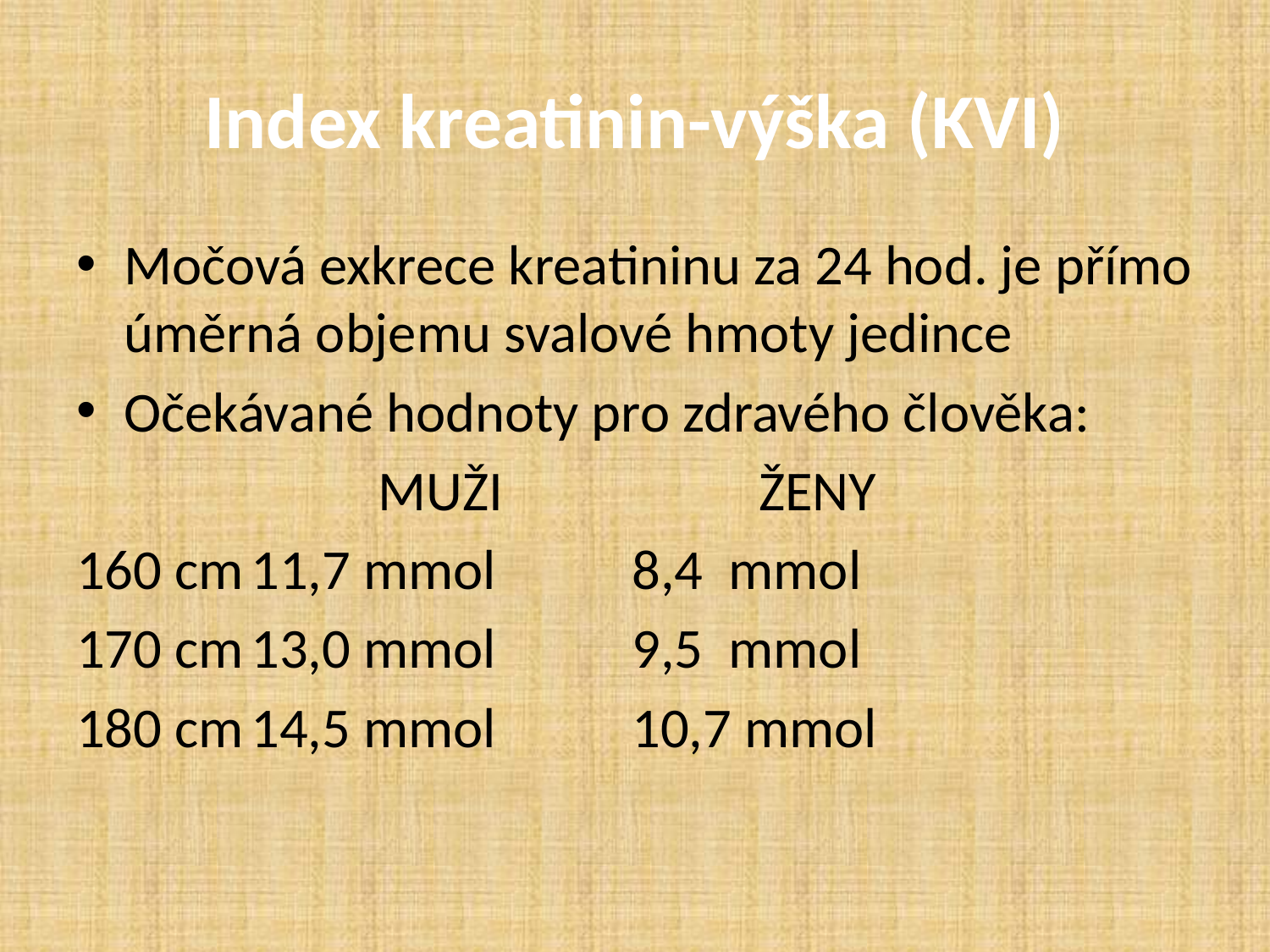

# Index kreatinin-výška (KVI)
Močová exkrece kreatininu za 24 hod. je přímo úměrná objemu svalové hmoty jedince
Očekávané hodnoty pro zdravého člověka:
			MUŽI			ŽENY
160 cm	11,7 mmol		8,4  mmol
170 cm	13,0 mmol		9,5  mmol
180 cm	14,5 mmol		10,7 mmol